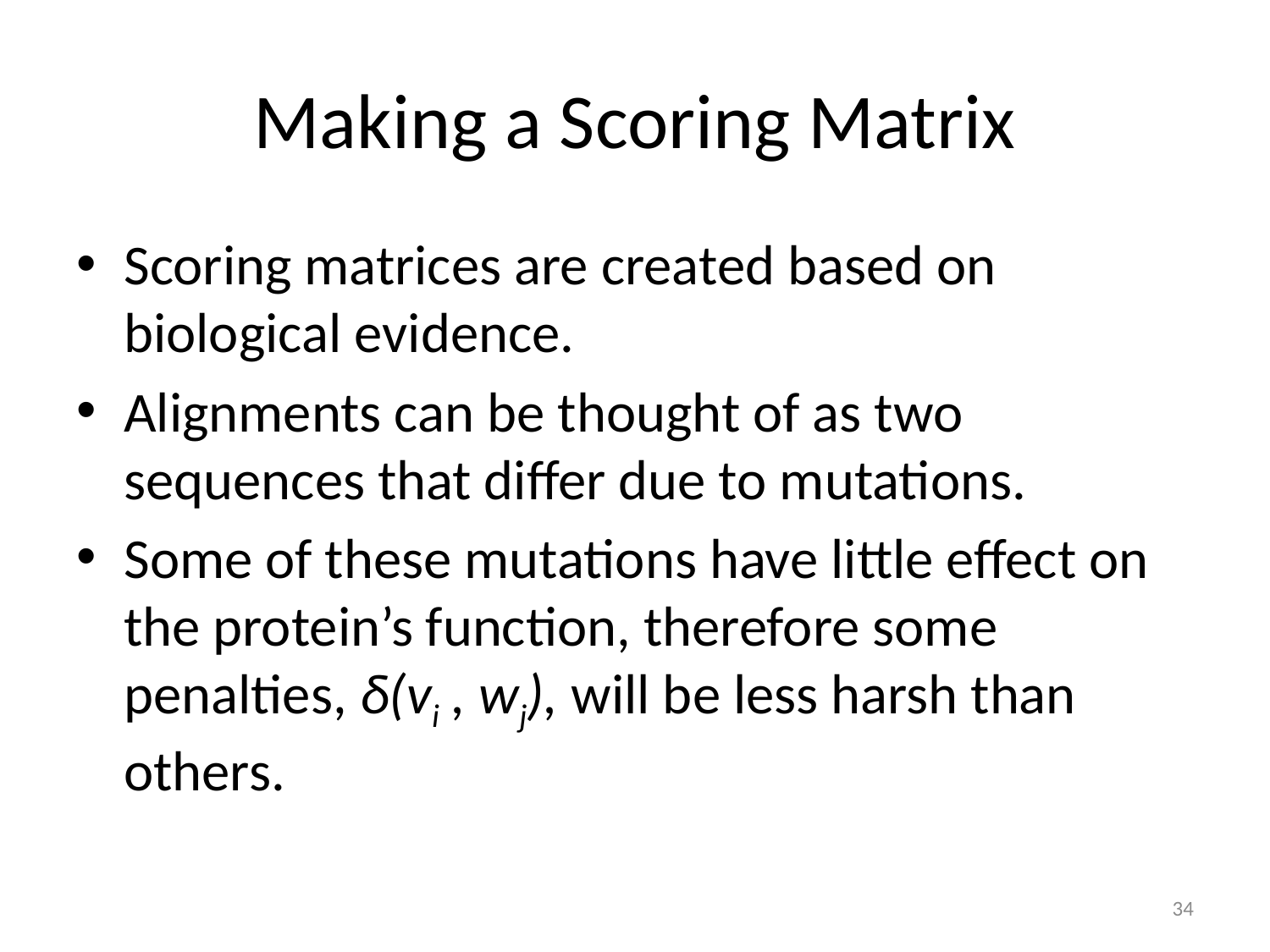

# Making a Scoring Matrix
Scoring matrices are created based on biological evidence.
Alignments can be thought of as two sequences that differ due to mutations.
Some of these mutations have little effect on the protein’s function, therefore some penalties, δ(vi , wj), will be less harsh than others.
34